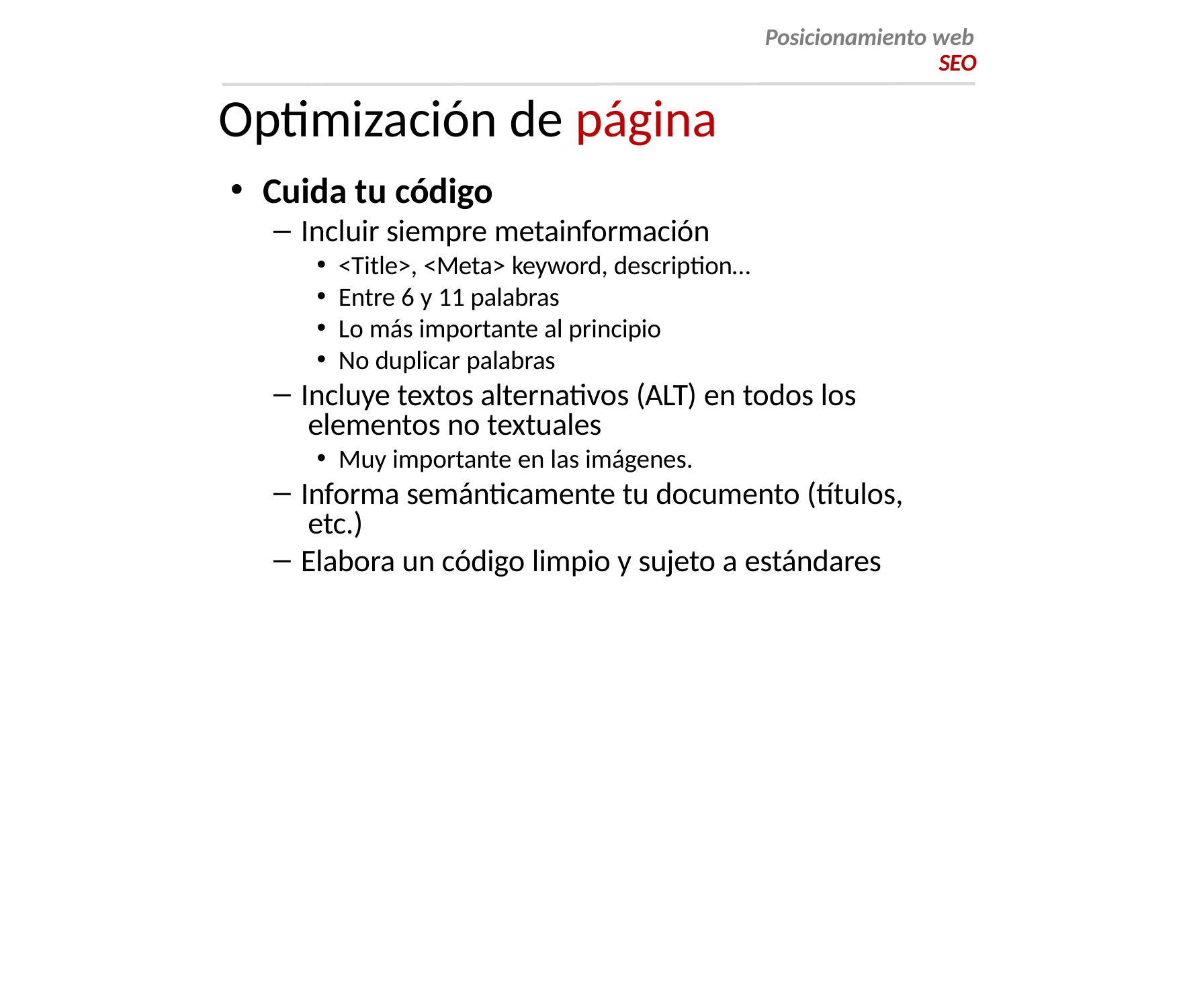

Posicionamiento web
SEO
# Optimización de página

Cuida tu código
Incluir siempre metainformación
<Title>, <Meta> keyword, description…
Entre 6 y 11 palabras
Lo más importante al principio
No duplicar palabras
Incluye textos alternativos (ALT) en todos los  elementos no textuales
Muy importante en las imágenes.
Informa semánticamente tu documento (títulos,  etc.)
Elabora un código limpio y sujeto a estándares